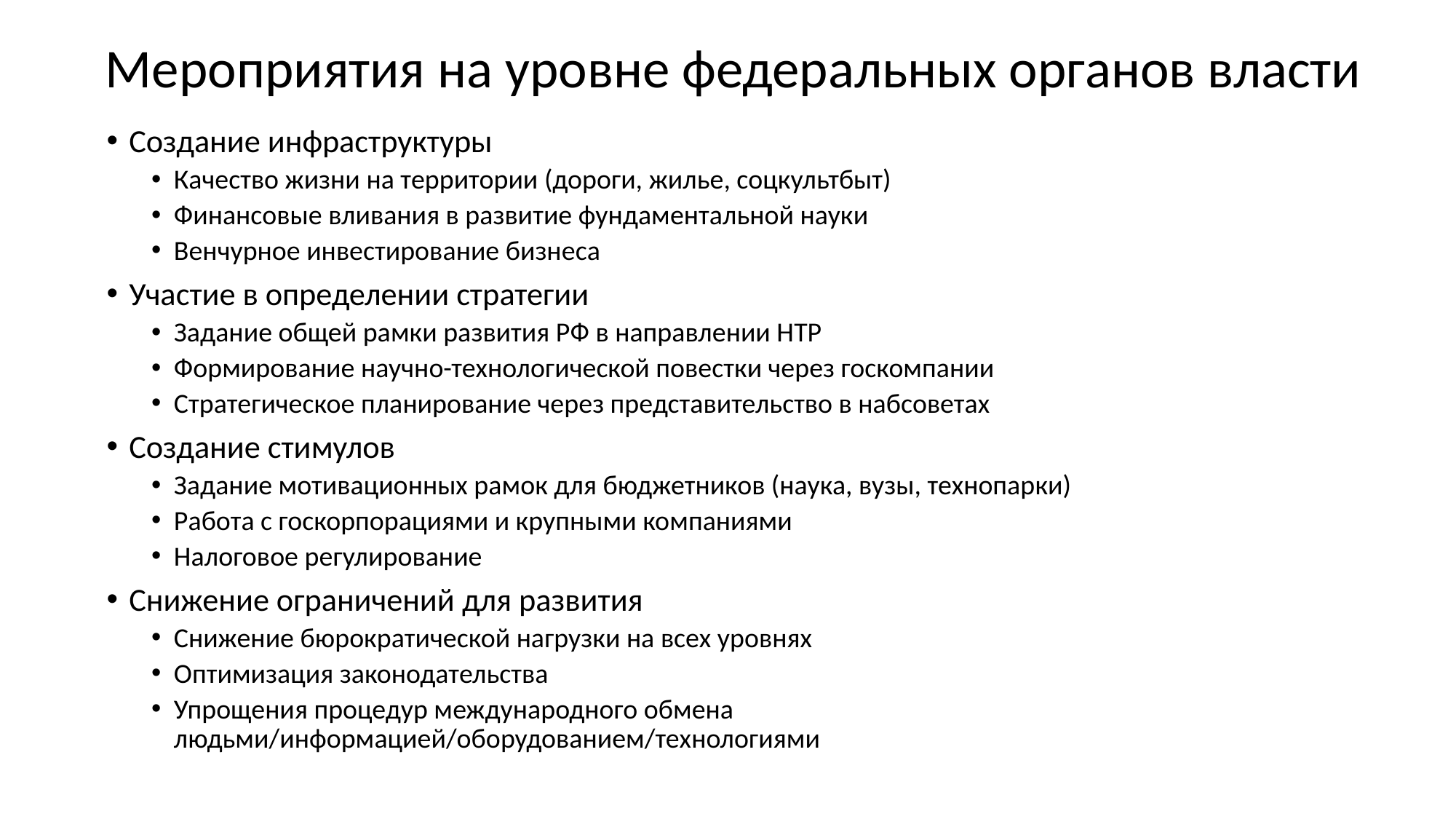

Мероприятия на уровне федеральных органов власти
Создание инфраструктуры
Качество жизни на территории (дороги, жилье, соцкультбыт)
Финансовые вливания в развитие фундаментальной науки
Венчурное инвестирование бизнеса
Участие в определении стратегии
Задание общей рамки развития РФ в направлении НТР
Формирование научно-технологической повестки через госкомпании
Стратегическое планирование через представительство в набсоветах
Создание стимулов
Задание мотивационных рамок для бюджетников (наука, вузы, технопарки)
Работа с госкорпорациями и крупными компаниями
Налоговое регулирование
Снижение ограничений для развития
Снижение бюрократической нагрузки на всех уровнях
Оптимизация законодательства
Упрощения процедур международного обмена людьми/информацией/оборудованием/технологиями